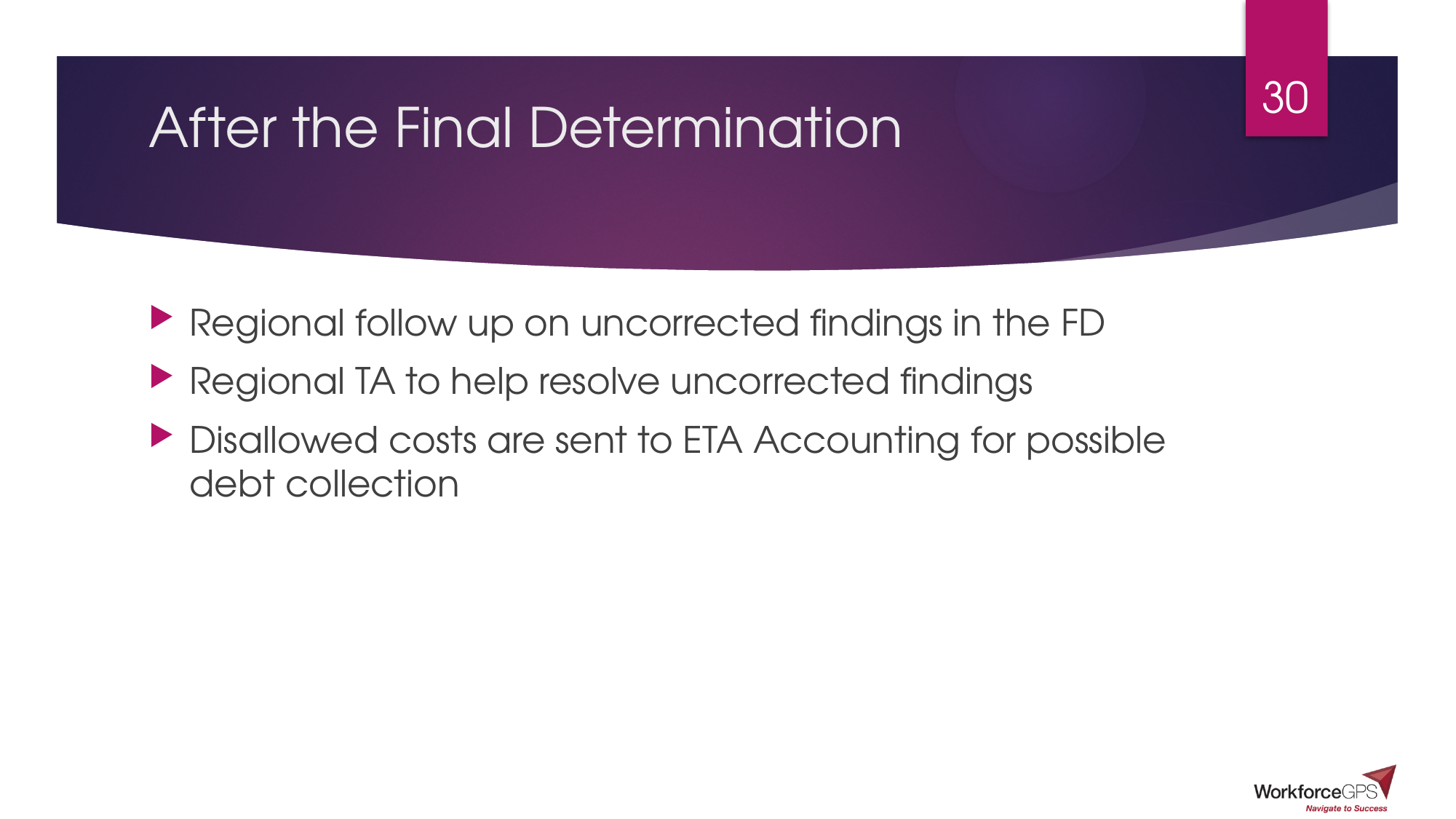

30
# After the Final Determination
Regional follow up on uncorrected findings in the FD
Regional TA to help resolve uncorrected findings
Disallowed costs are sent to ETA Accounting for possible debt collection